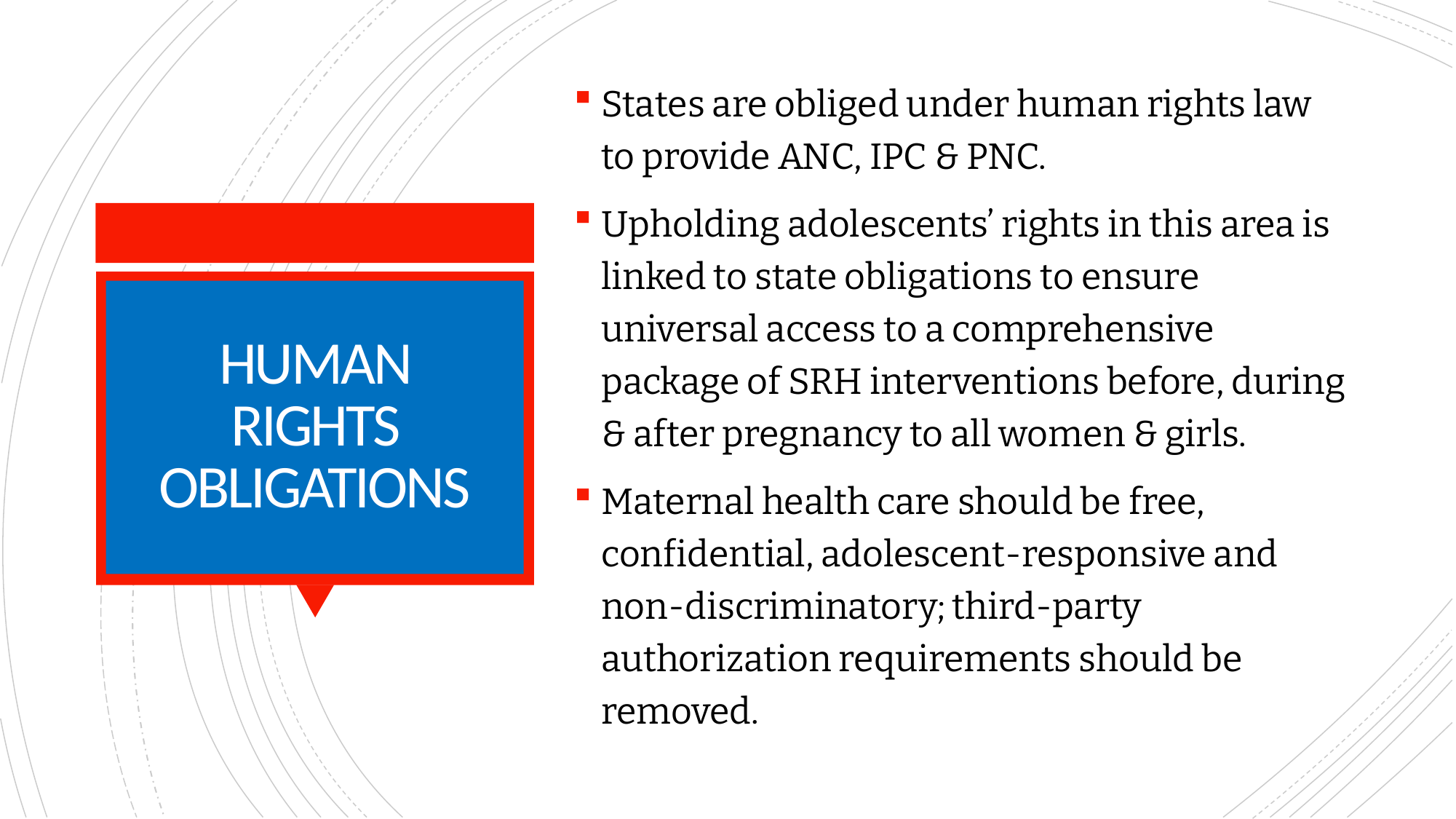

States are obliged under human rights law to provide ANC, IPC & PNC.
Upholding adolescents’ rights in this area is linked to state obligations to ensure universal access to a comprehensive package of SRH interventions before, during & after pregnancy to all women & girls.
Maternal health care should be free, confidential, adolescent-responsive and non-discriminatory; third-party authorization requirements should be removed.
# HUMAN RIGHTS OBLIGATIONS